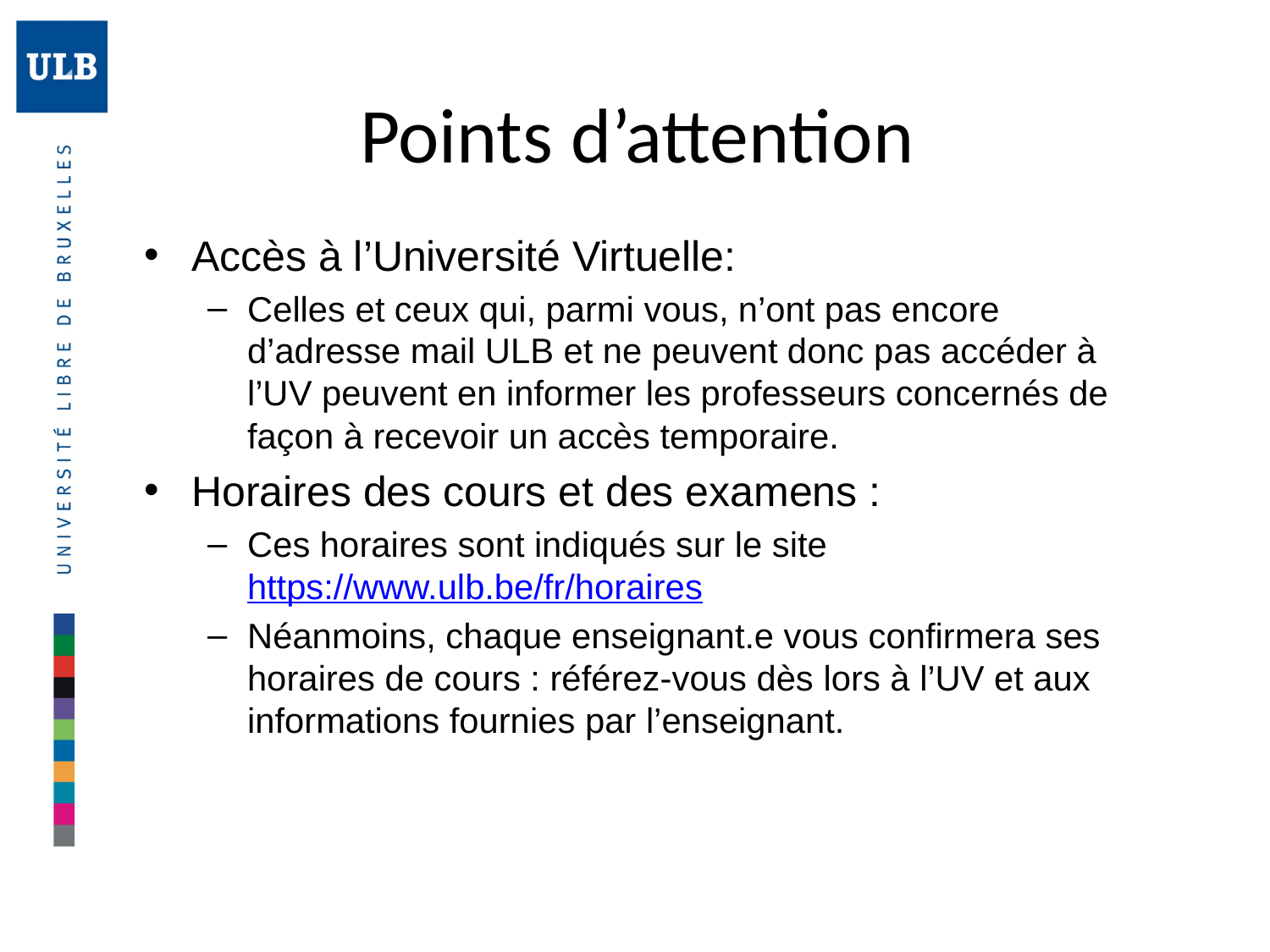

# Points d’attention
Accès à l’Université Virtuelle:
Celles et ceux qui, parmi vous, n’ont pas encore d’adresse mail ULB et ne peuvent donc pas accéder à l’UV peuvent en informer les professeurs concernés de façon à recevoir un accès temporaire.
Horaires des cours et des examens :
Ces horaires sont indiqués sur le site https://www.ulb.be/fr/horaires
Néanmoins, chaque enseignant.e vous confirmera ses horaires de cours : référez-vous dès lors à l’UV et aux informations fournies par l’enseignant.